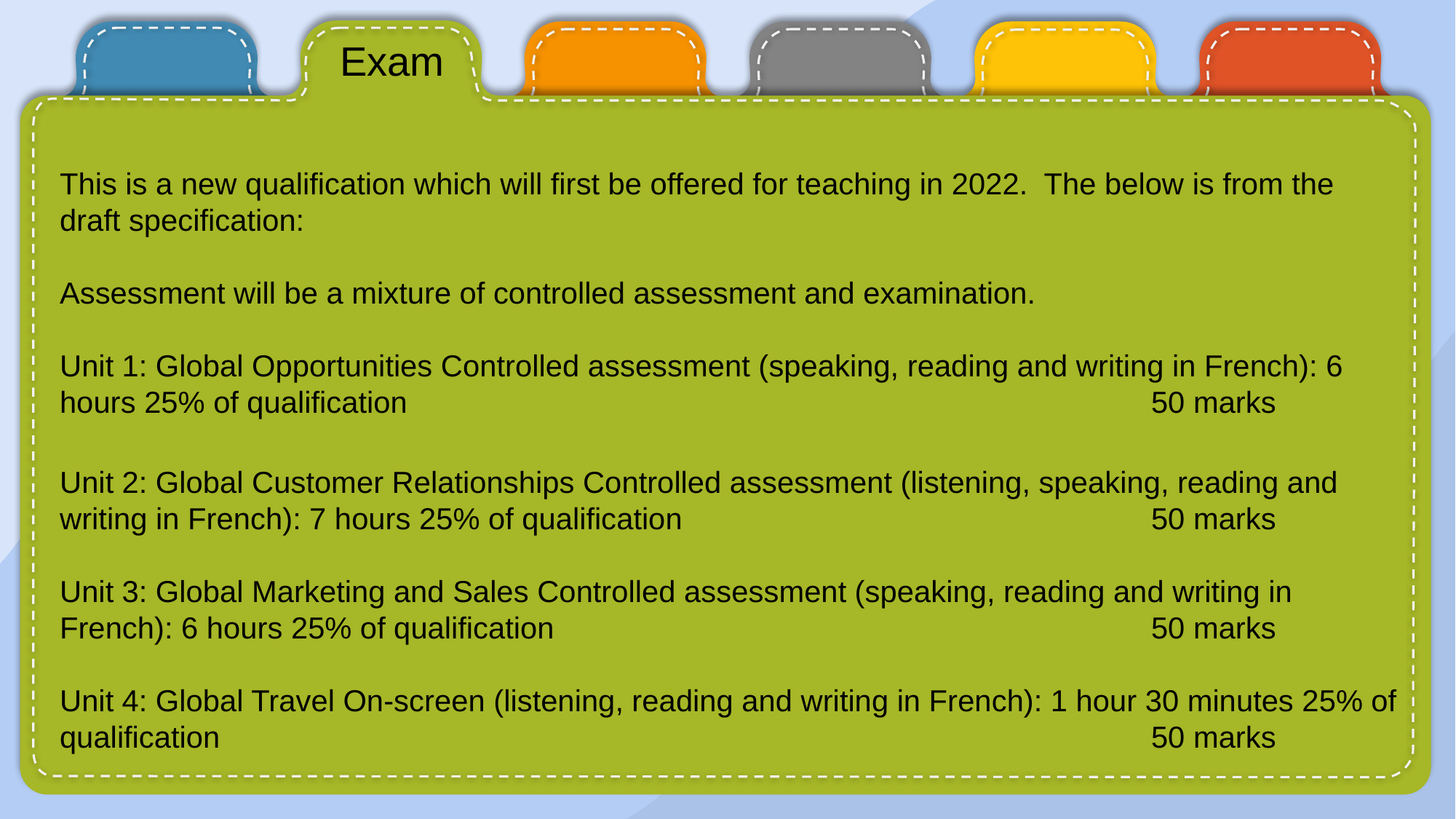

Exam

This is a new qualification which will first be offered for teaching in 2022.  The below is from the draft specification:

Assessment will be a mixture of controlled assessment and examination.

Unit 1: Global Opportunities Controlled assessment (speaking, reading and writing in French): 6 hours 25% of qualification 							50 marks

Unit 2: Global Customer Relationships Controlled assessment (listening, speaking, reading and writing in French): 7 hours 25% of qualification 					50 marks

Unit 3: Global Marketing and Sales Controlled assessment (speaking, reading and writing in French): 6 hours 25% of qualification 						50 marks

Unit 4: Global Travel On-screen (listening, reading and writing in French): 1 hour 30 minutes 25% of qualification 									50 marks